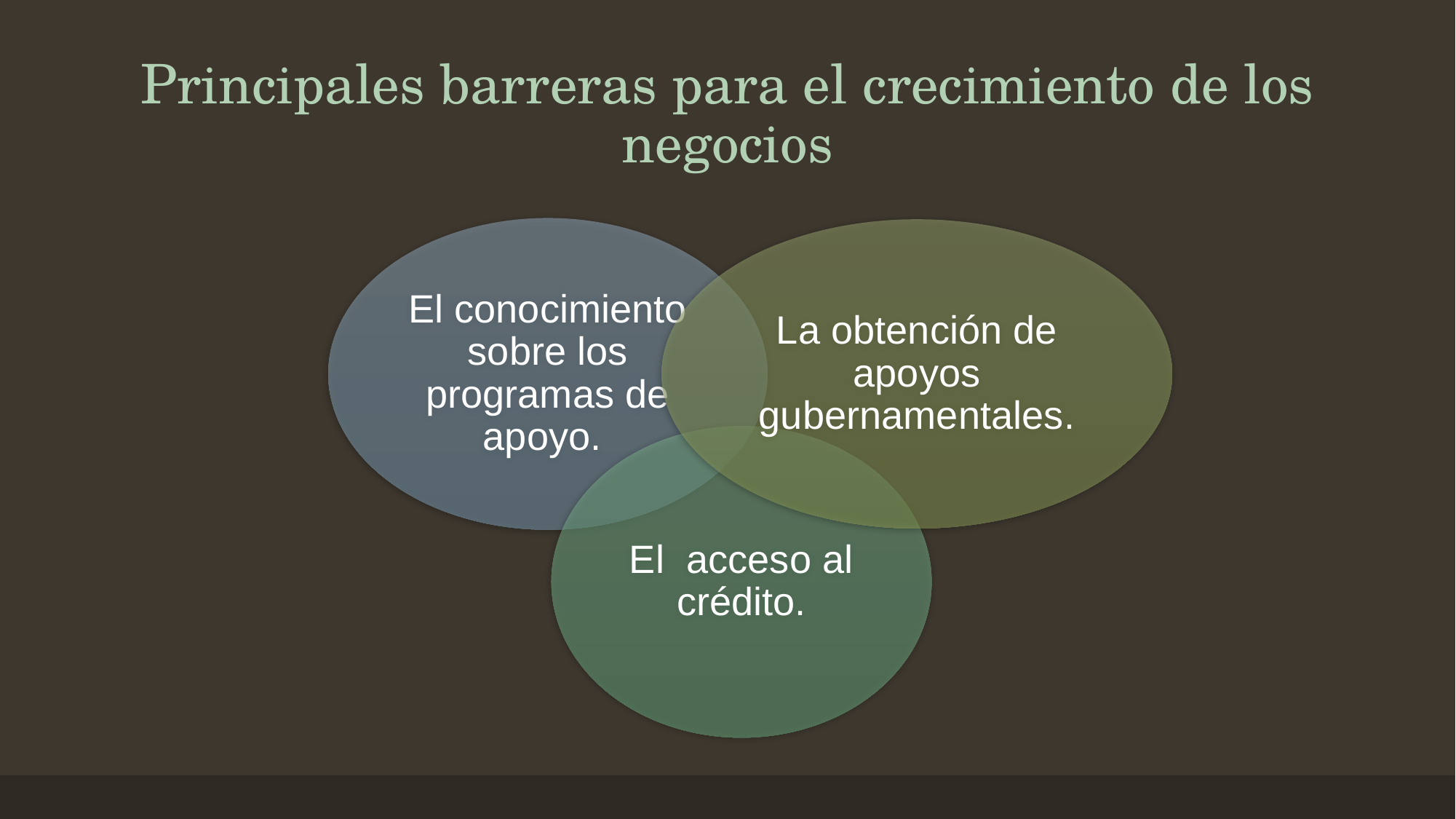

# Principales barreras para el crecimiento de los negocios
El conocimiento sobre los programas de apoyo.
El  acceso al crédito.
La obtención de apoyos gubernamentales.